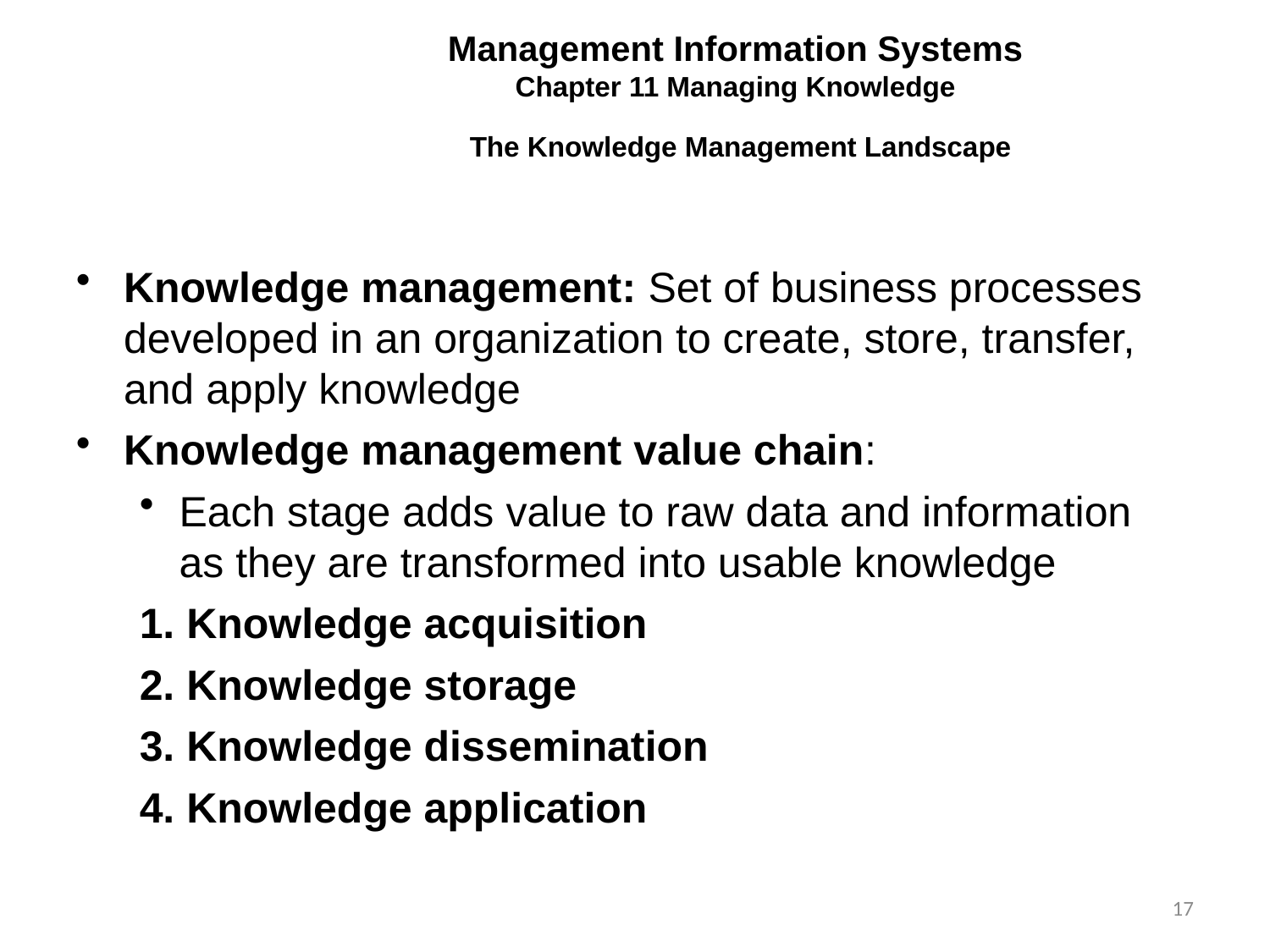

Management Information Systems
Chapter 11 Managing Knowledge
The Knowledge Management Landscape
Knowledge management: Set of business processes developed in an organization to create, store, transfer, and apply knowledge
Knowledge management value chain:
Each stage adds value to raw data and information as they are transformed into usable knowledge
1. Knowledge acquisition
2. Knowledge storage
3. Knowledge dissemination
4. Knowledge application
17